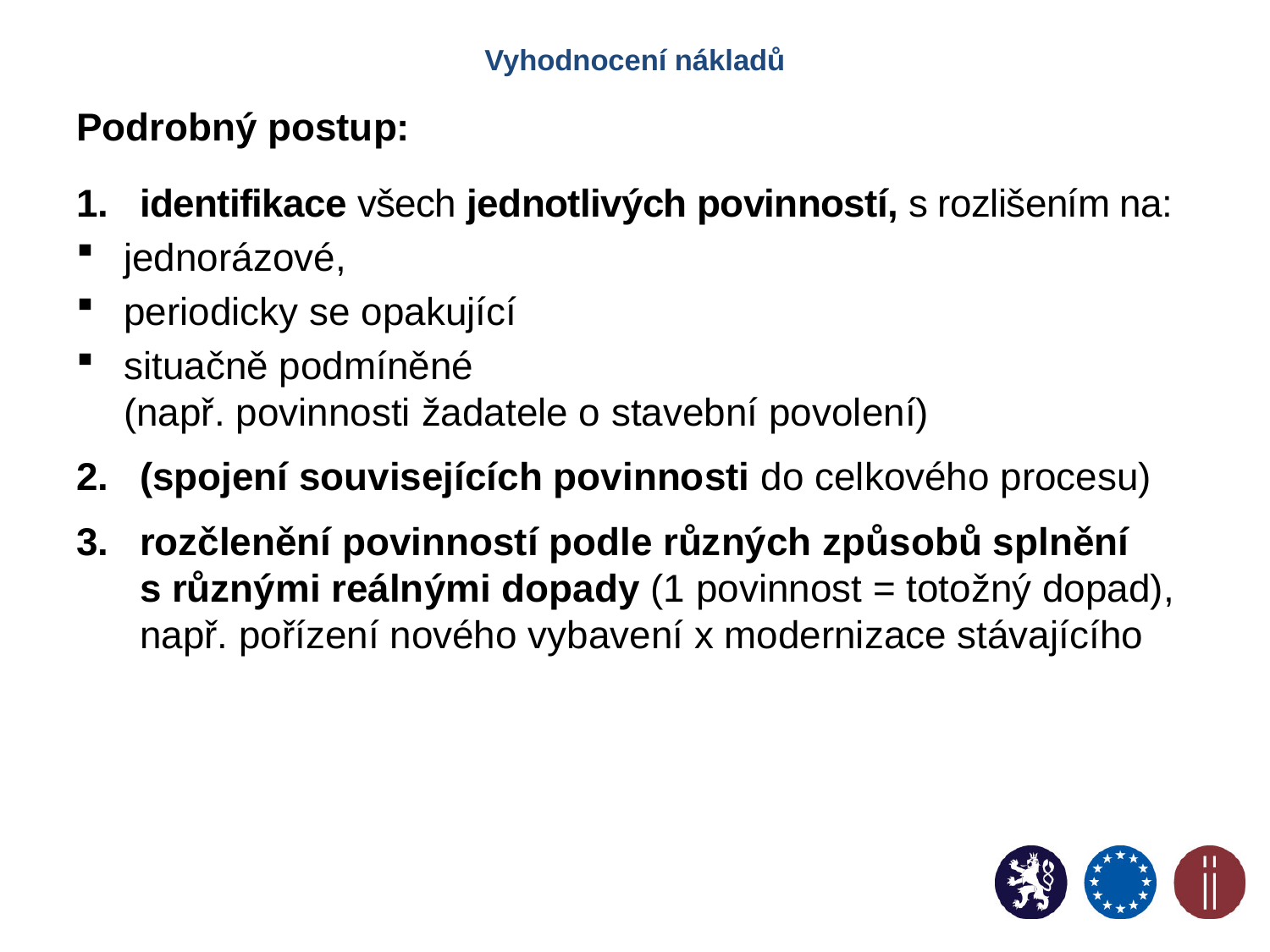

# Vyhodnocení nákladů
Podrobný postup:
identifikace všech jednotlivých povinností, s rozlišením na:
jednorázové,
periodicky se opakující
situačně podmíněné
(např. povinnosti žadatele o stavební povolení)
(spojení souvisejících povinnosti do celkového procesu)
rozčlenění povinností podle různých způsobů splnění
s různými reálnými dopady (1 povinnost = totožný dopad), např. pořízení nového vybavení x modernizace stávajícího